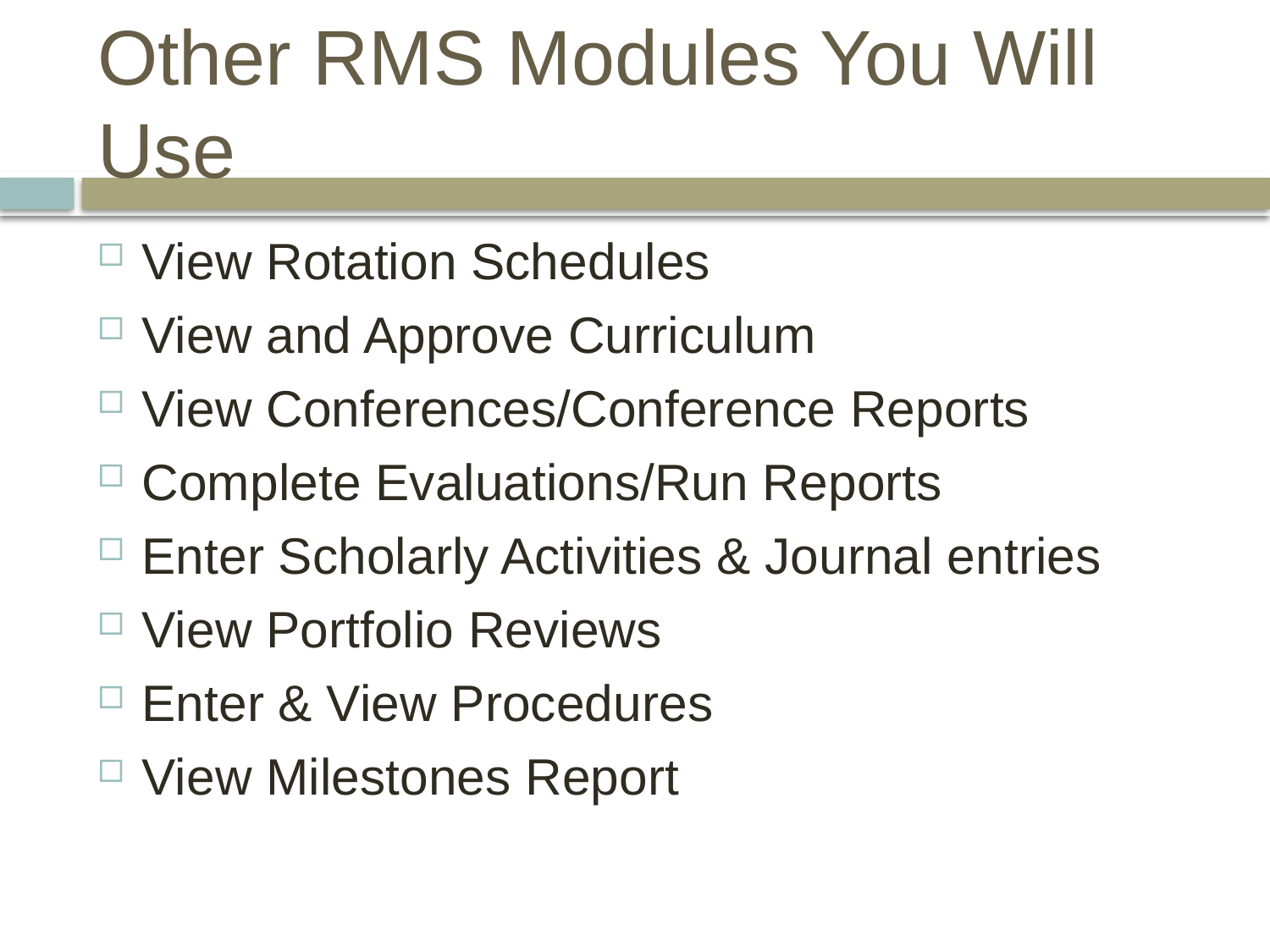

# Other RMS Modules You Will Use
View Rotation Schedules
View and Approve Curriculum
View Conferences/Conference Reports
Complete Evaluations/Run Reports
Enter Scholarly Activities & Journal entries
View Portfolio Reviews
Enter & View Procedures
View Milestones Report